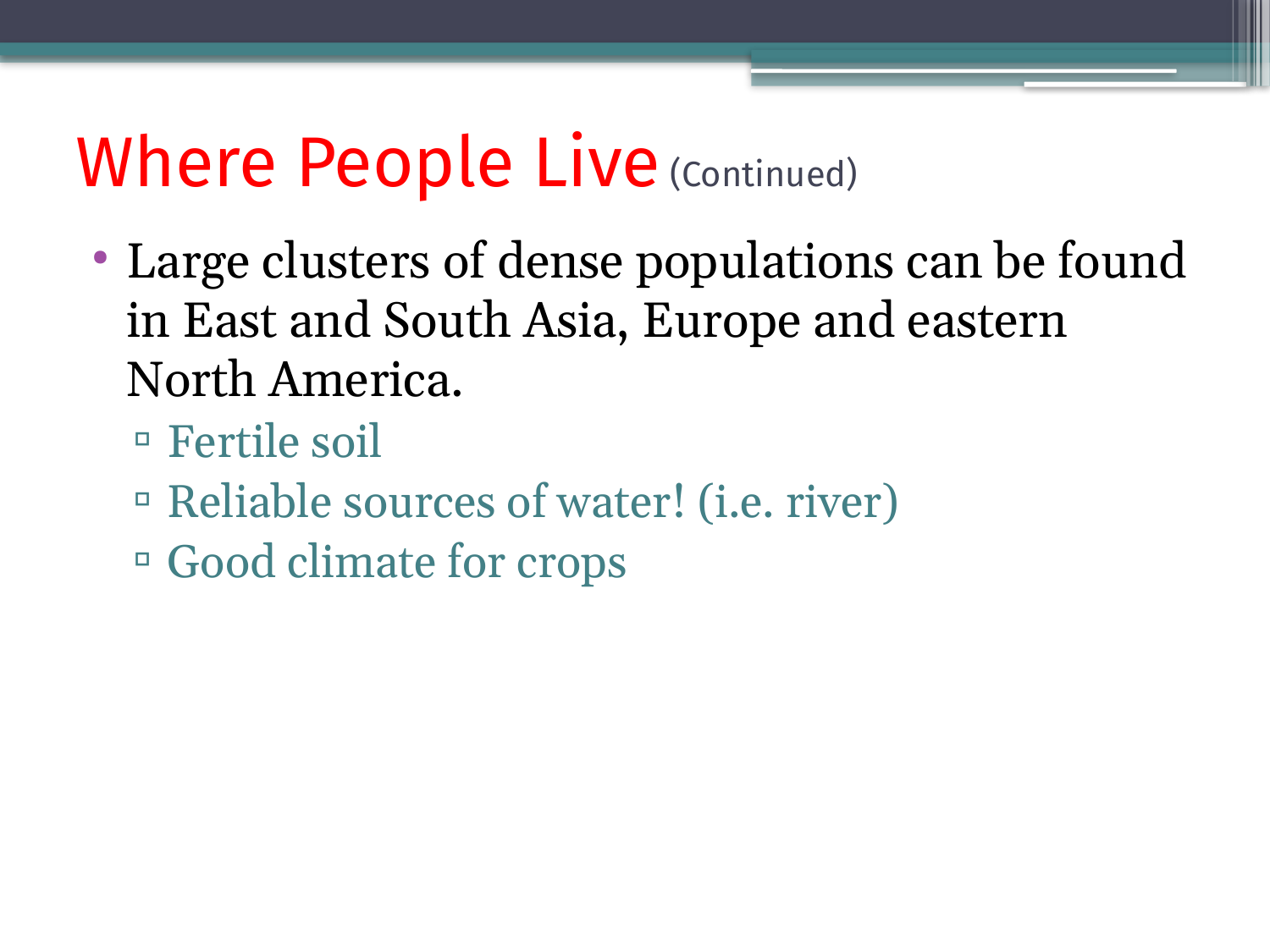

# Where People Live (Continued)
Large clusters of dense populations can be found in East and South Asia, Europe and eastern North America.
Fertile soil
Reliable sources of water! (i.e. river)
Good climate for crops